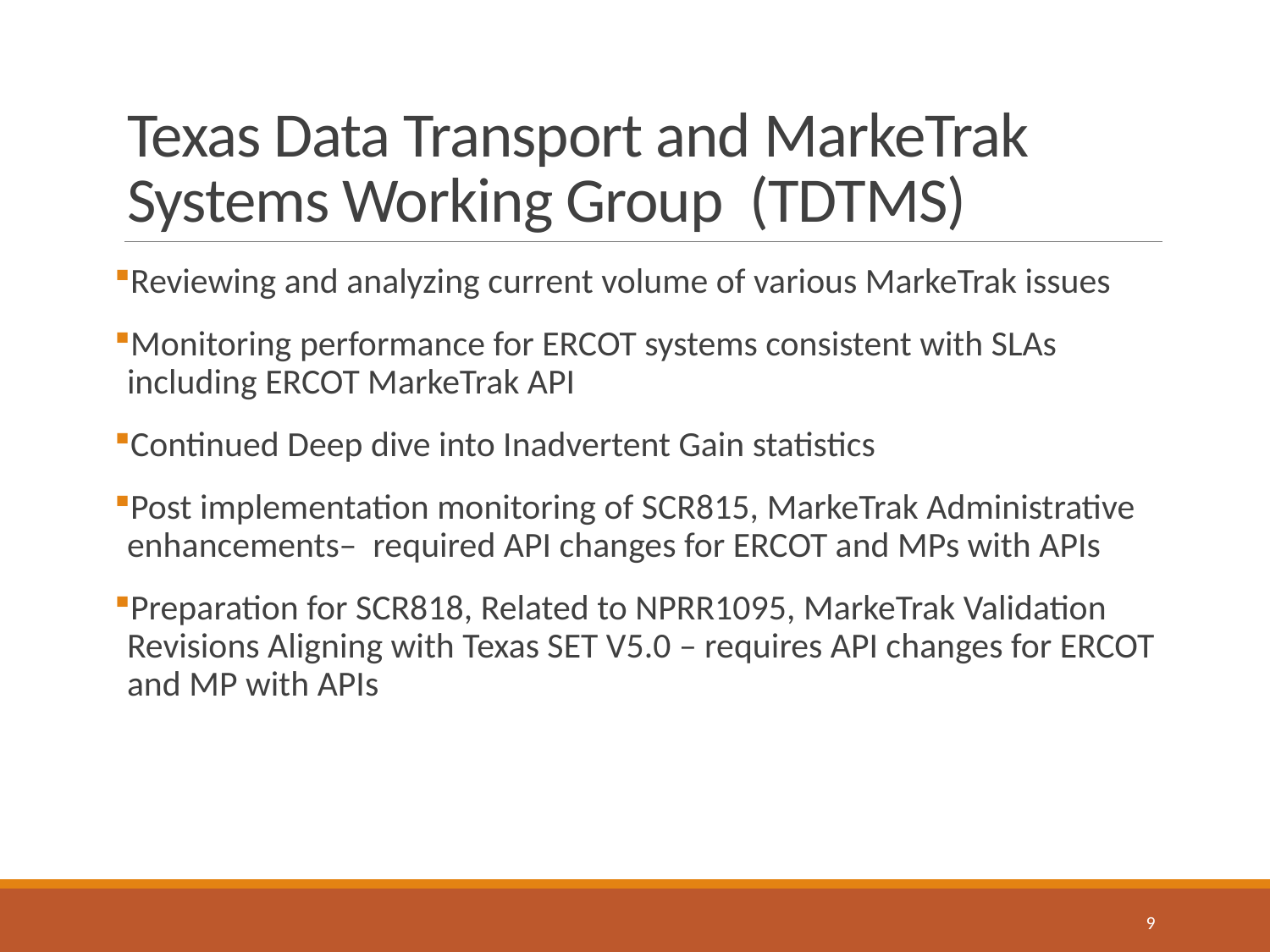

# Texas Data Transport and MarkeTrak Systems Working Group  (TDTMS)
Reviewing and analyzing current volume of various MarkeTrak issues
Monitoring performance for ERCOT systems consistent with SLAs including ERCOT MarkeTrak API
Continued Deep dive into Inadvertent Gain statistics
Post implementation monitoring of SCR815, MarkeTrak Administrative enhancements–  required API changes for ERCOT and MPs with APIs
Preparation for SCR818, Related to NPRR1095, MarkeTrak Validation Revisions Aligning with Texas SET V5.0 – requires API changes for ERCOT and MP with APIs

9